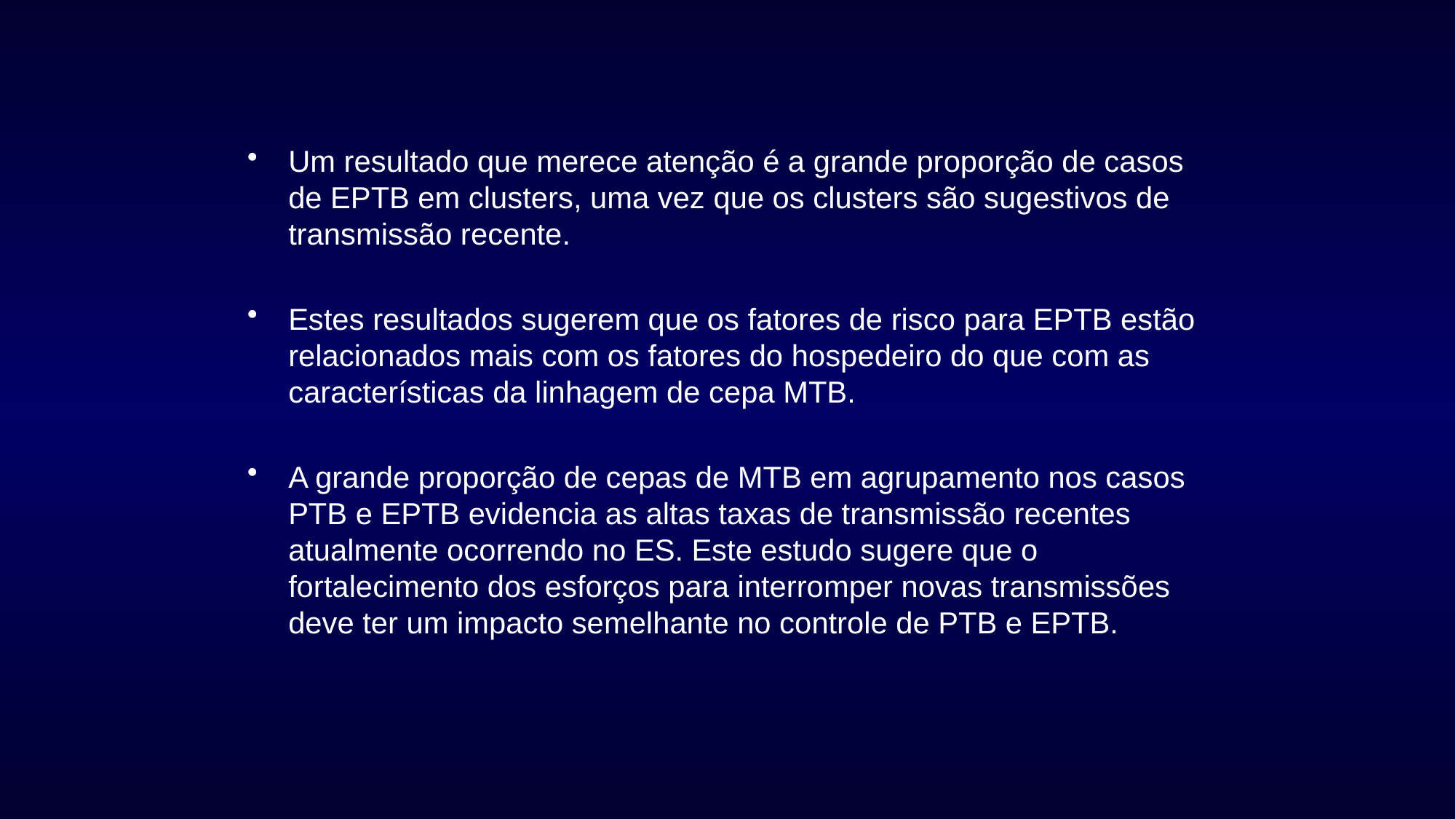

Um resultado que merece atenção é a grande proporção de casos de EPTB em clusters, uma vez que os clusters são sugestivos de transmissão recente.

Estes resultados sugerem que os fatores de risco para EPTB estão relacionados mais com os fatores do hospedeiro do que com as características da linhagem de cepa MTB.

A grande proporção de cepas de MTB em agrupamento nos casos PTB e EPTB evidencia as altas taxas de transmissão recentes atualmente ocorrendo no ES. Este estudo sugere que o fortalecimento dos esforços para interromper novas transmissões deve ter um impacto semelhante no controle de PTB e EPTB.